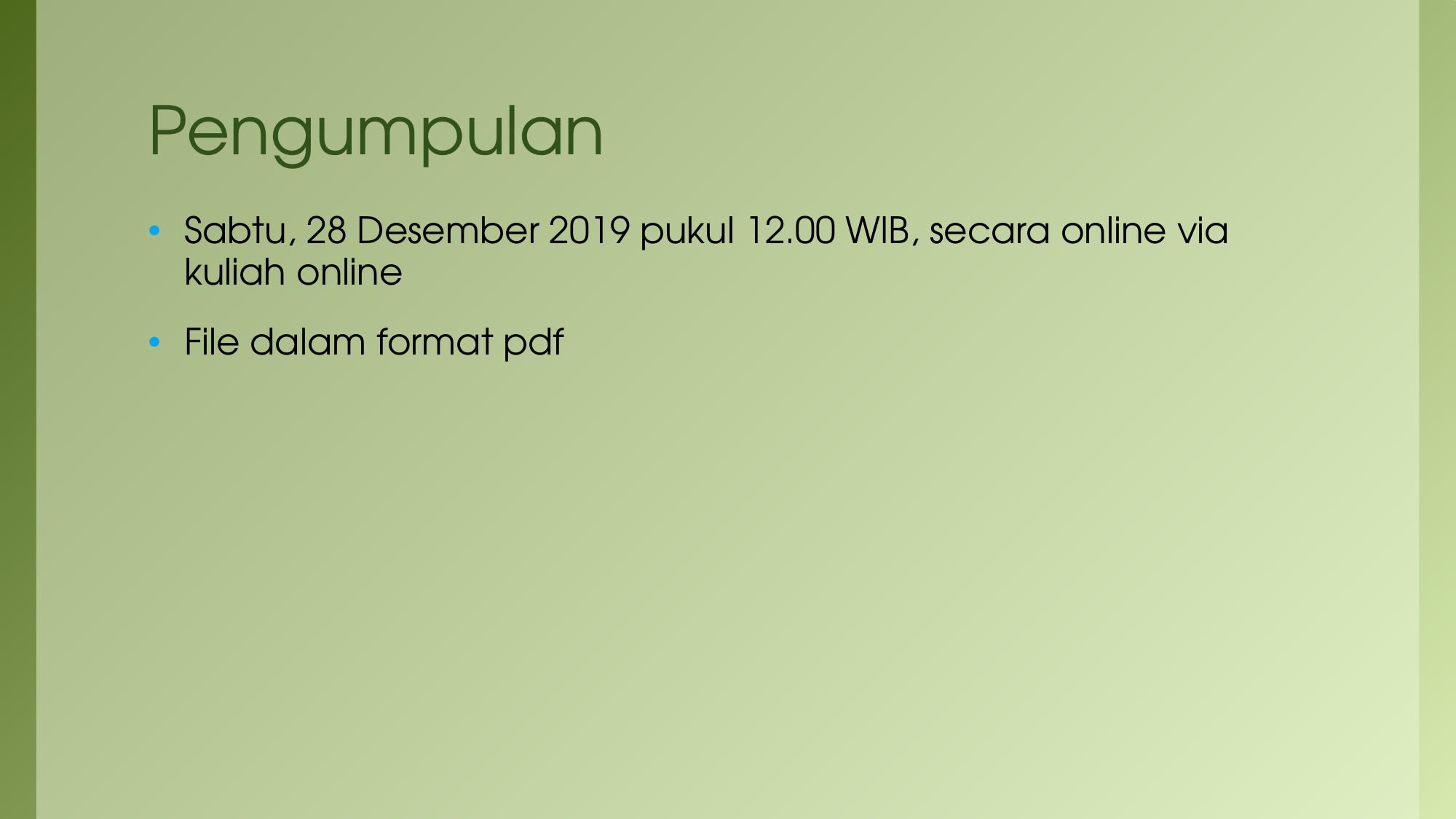

# Pengumpulan
Sabtu, 28 Desember 2019 pukul 12.00 WIB, secara online via kuliah online
File dalam format pdf